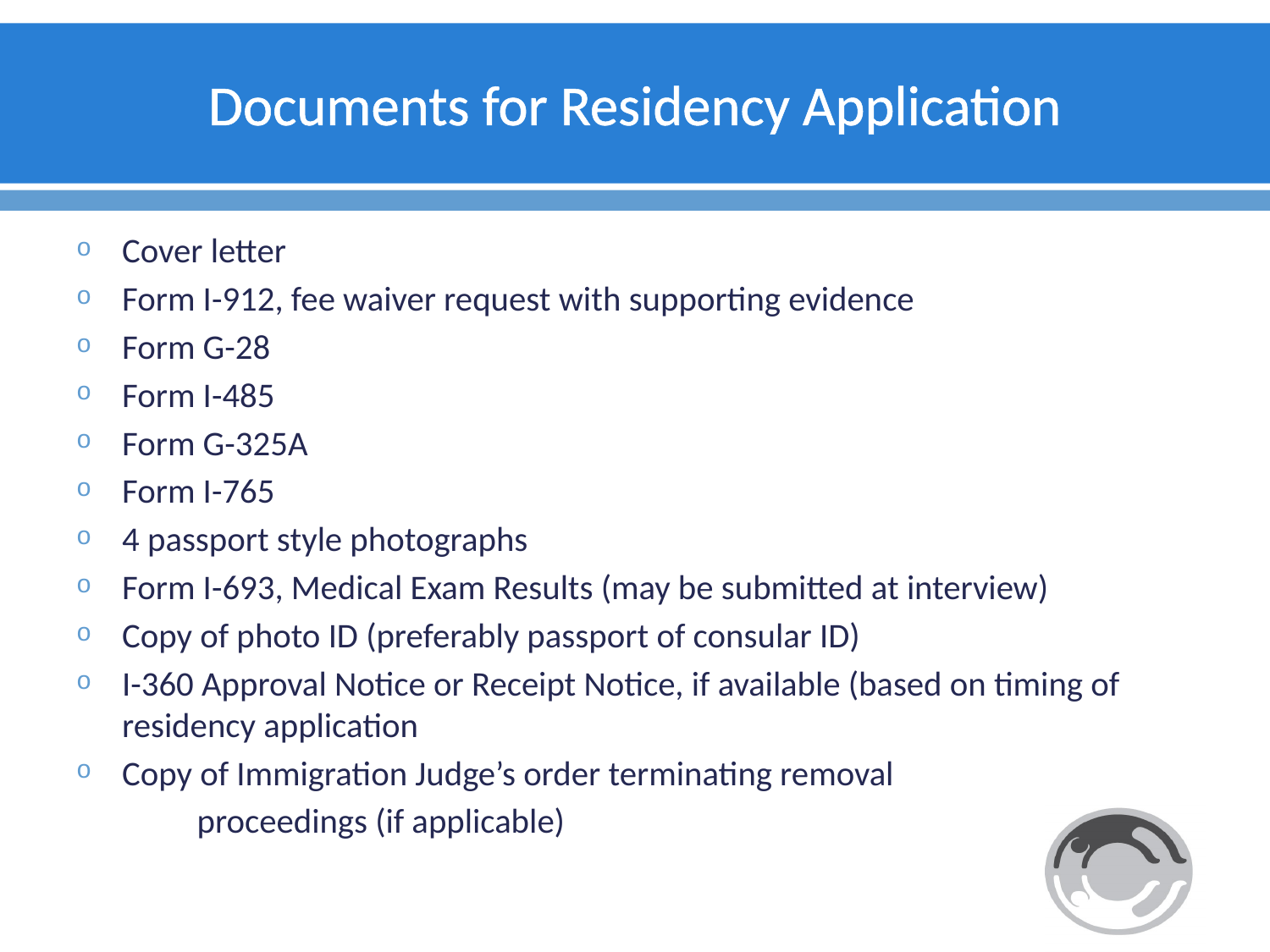

# Documents for Residency Application
Cover letter
Form I-912, fee waiver request with supporting evidence
Form G-28
Form I-485
Form G-325A
Form I-765
4 passport style photographs
Form I-693, Medical Exam Results (may be submitted at interview)
Copy of photo ID (preferably passport of consular ID)
I-360 Approval Notice or Receipt Notice, if available (based on timing of residency application
Copy of Immigration Judge’s order terminating removal
	 proceedings (if applicable)